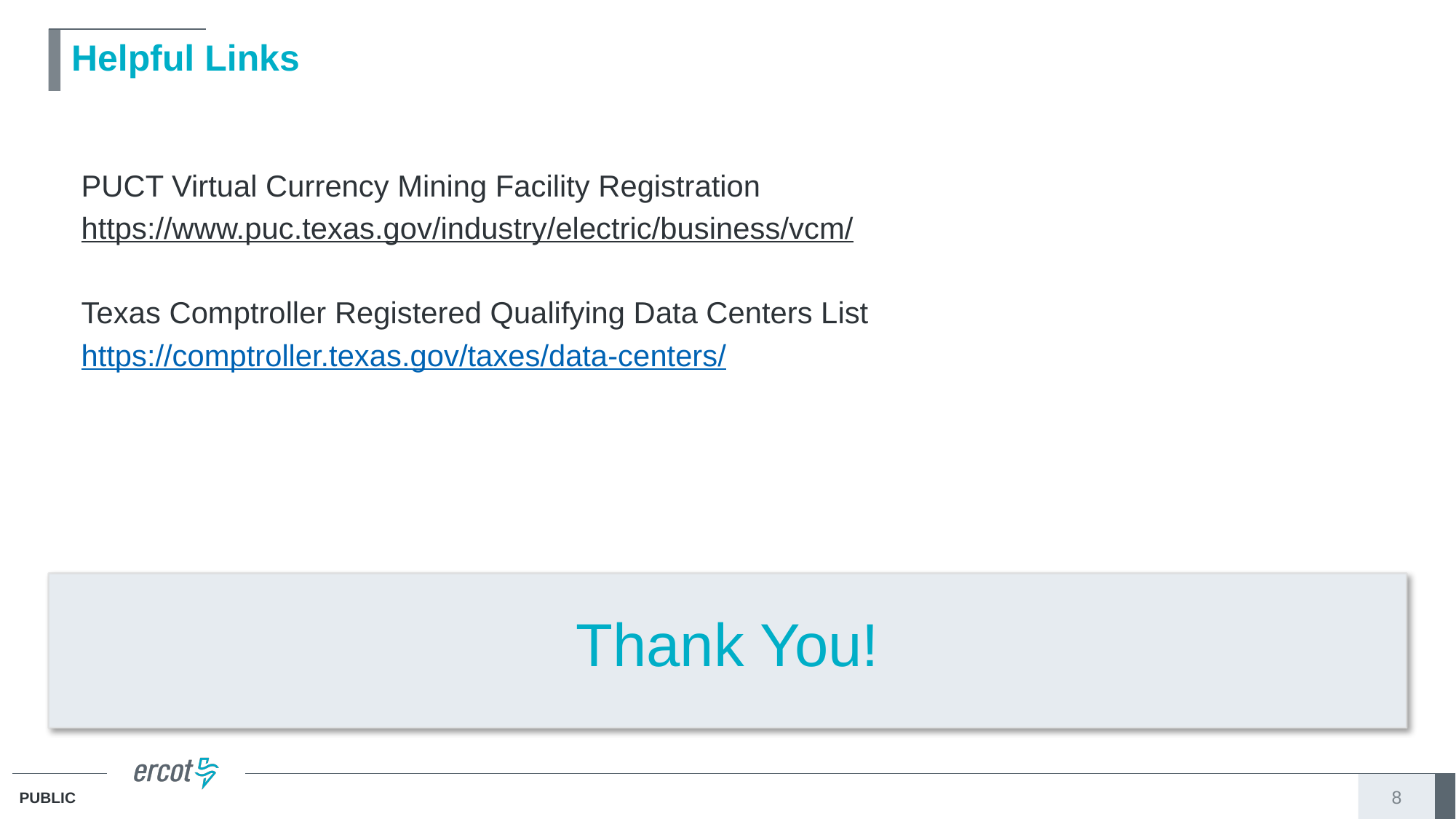

# Helpful Links

PUCT Virtual Currency Mining Facility Registration
https://www.puc.texas.gov/industry/electric/business/vcm/

Texas Comptroller Registered Qualifying Data Centers List
https://comptroller.texas.gov/taxes/data-centers/

Thank You!
8